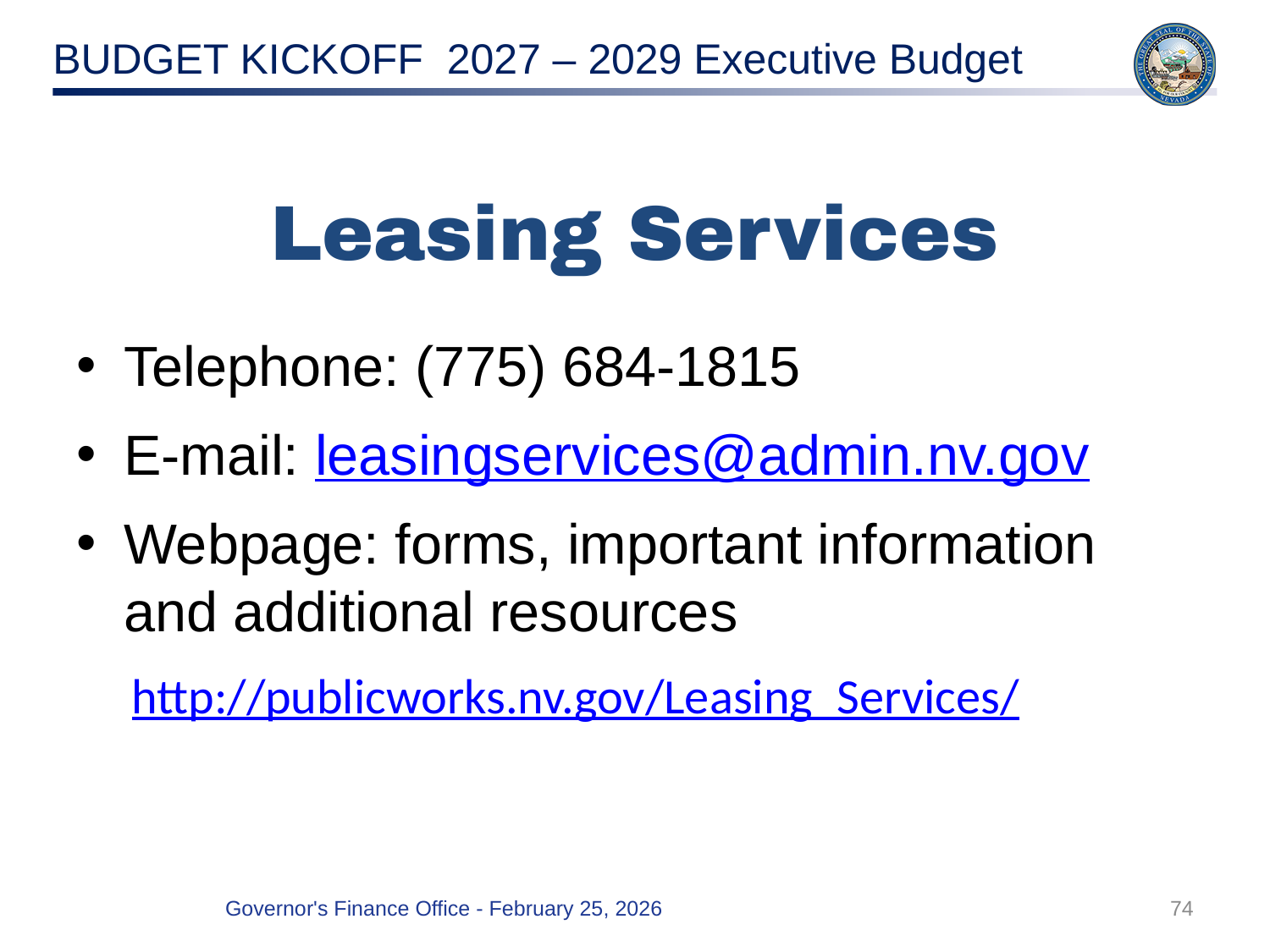

# Leasing Services
Telephone: (775) 684-1815
E-mail: leasingservices@admin.nv.gov
Webpage: forms, important information and additional resources
http://publicworks.nv.gov/Leasing_Services/

74
Governor's Finance Office - February 25, 2026